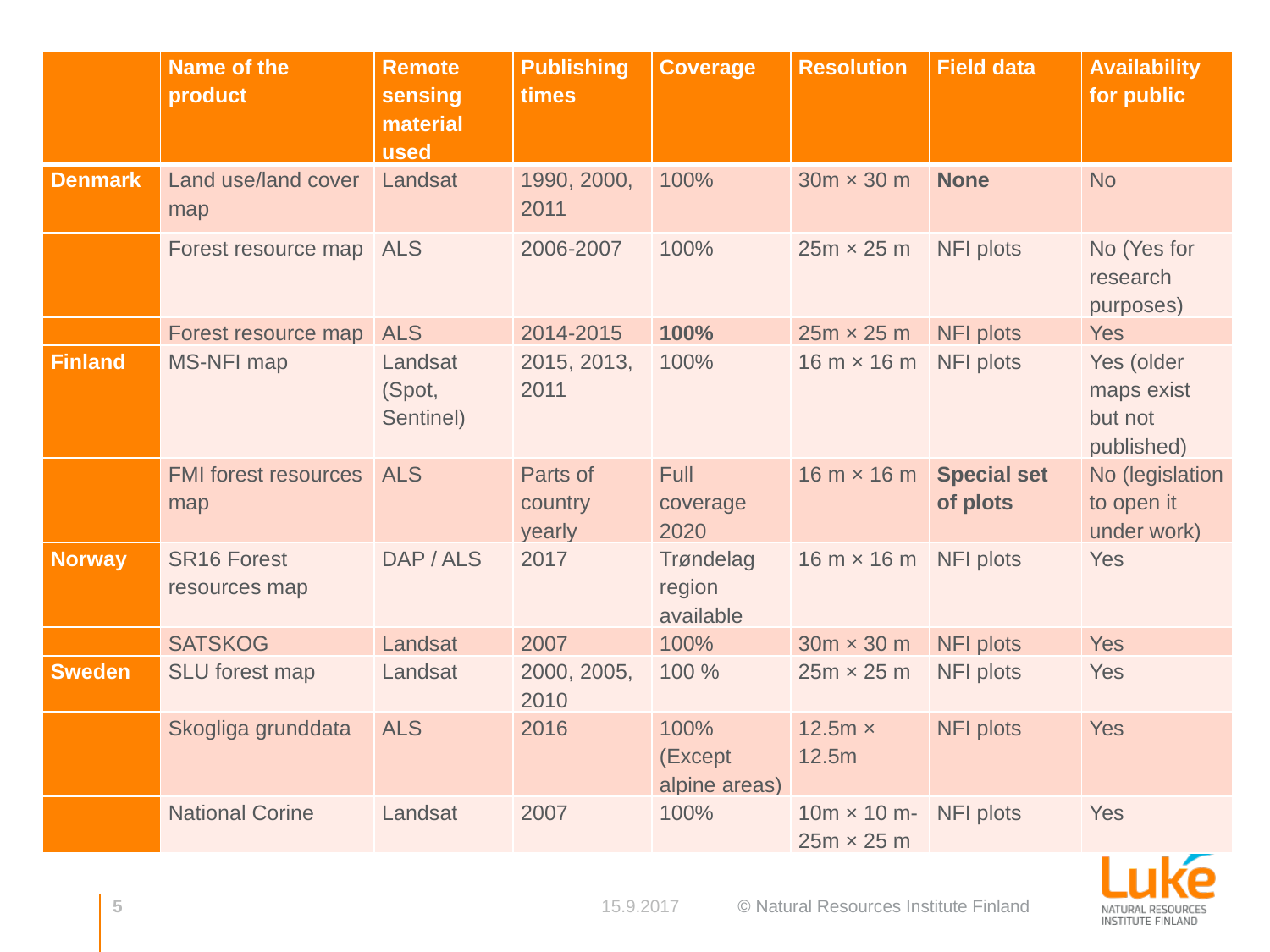

|  | Name of the product | Remote sensing material used | Publishing times | Coverage | Resolution | Field data | Availability for public |
| --- | --- | --- | --- | --- | --- | --- | --- |
| Denmark | Land use/land cover map | Landsat | 1990, 2000, 2011 | 100% | 30m × 30 m | None | No |
|  | Forest resource map | ALS | 2006-2007 | 100% | 25m × 25 m | NFI plots | No (Yes for research purposes) |
|  | Forest resource map | ALS | 2014-2015 | 100% | 25m × 25 m | NFI plots | Yes |
| Finland | MS-NFI map | Landsat (Spot, Sentinel) | 2015, 2013, 2011 | 100% | 16 m × 16 m | NFI plots | Yes (older maps exist but not published) |
|  | FMI forest resources map | ALS | Parts of country yearly | Full coverage 2020 | 16 m × 16 m | Special set of plots | No (legislation to open it under work) |
| Norway | SR16 Forest resources map | DAP / ALS | 2017 | Trøndelag region available | 16 m × 16 m | NFI plots | Yes |
|  | SATSKOG | Landsat | 2007 | 100% | 30m × 30 m | NFI plots | Yes |
| Sweden | SLU forest map | Landsat | 2000, 2005, 2010 | 100 % | 25m × 25 m | NFI plots | Yes |
|  | Skogliga grunddata | ALS | 2016 | 100% (Except alpine areas) | 12.5m × 12.5m | NFI plots | Yes |
|  | National Corine | Landsat | 2007 | 100% | 10m × 10 m-25m × 25 m | NFI plots | Yes |
5

15.9.2017